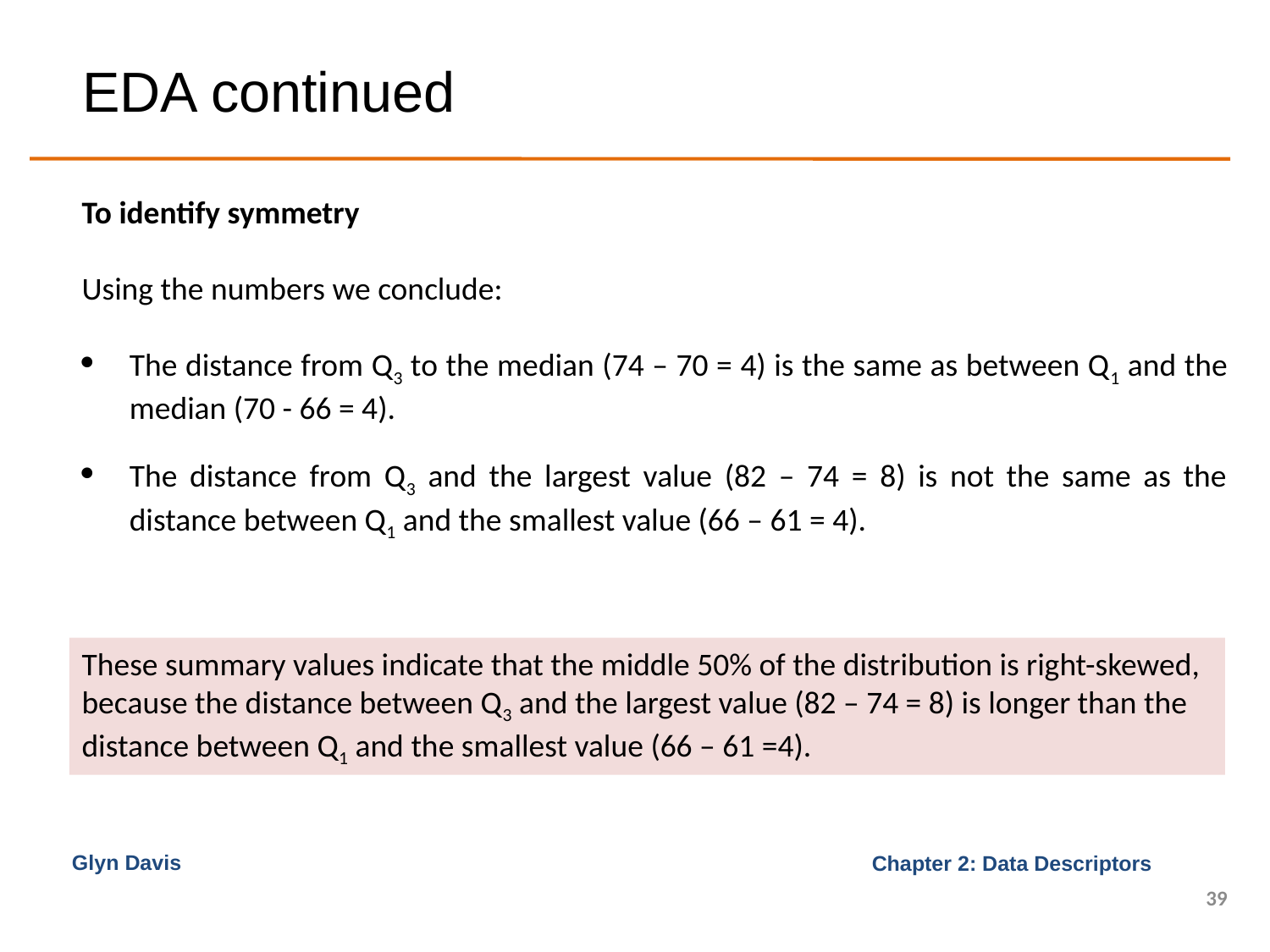

# EDA continued
To identify symmetry

Using the numbers we conclude:

The distance from Q3 to the median (74 – 70 = 4) is the same as between Q1 and the median (70 - 66 = 4).

The distance from Q3 and the largest value (82 – 74 = 8) is not the same as the distance between Q1 and the smallest value (66 – 61 = 4).
These summary values indicate that the middle 50% of the distribution is right-skewed, because the distance between Q3 and the largest value (82 – 74 = 8) is longer than the distance between Q1 and the smallest value (66 – 61 =4).
Glyn Davis
39